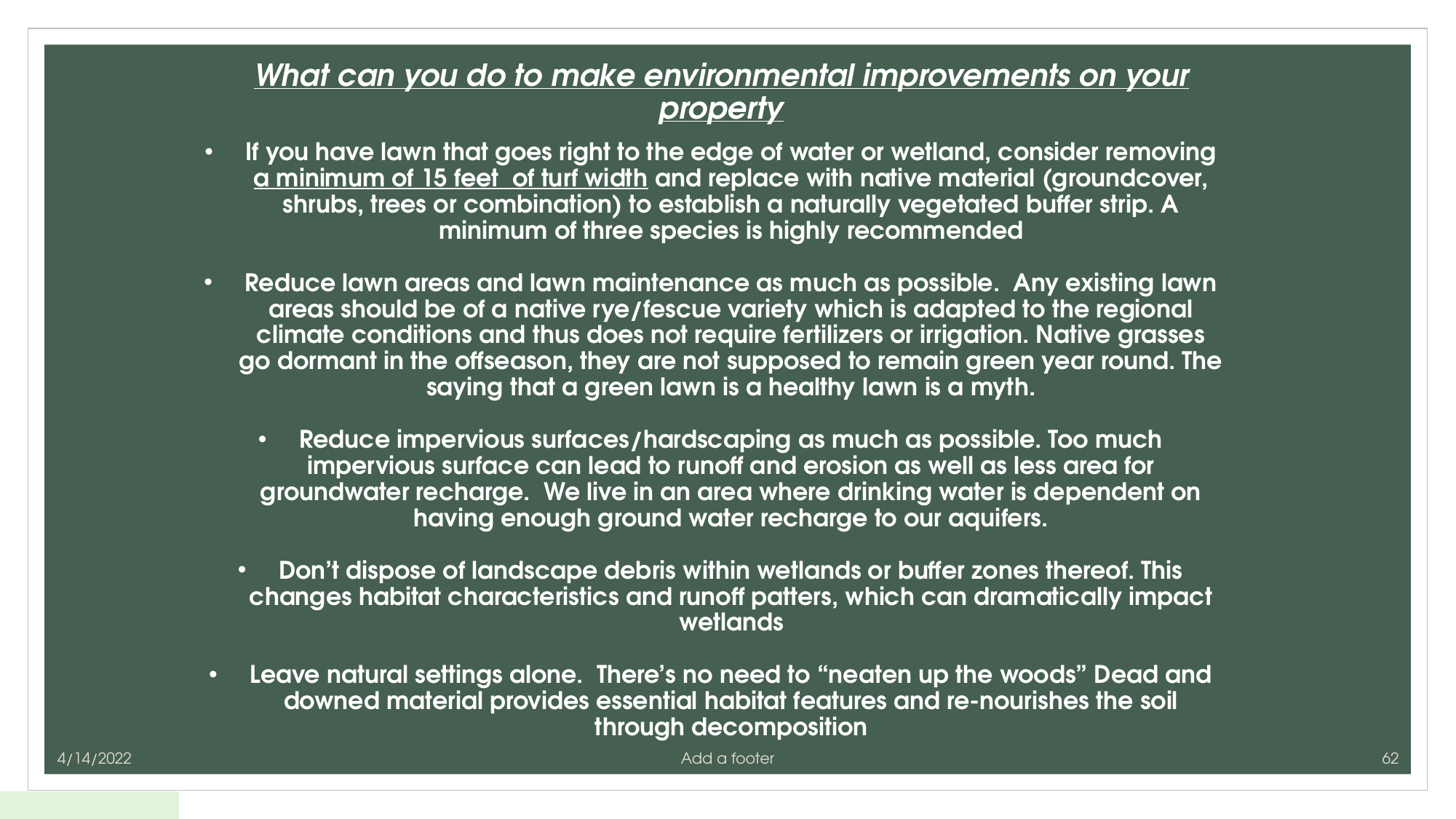

What can you do to make environmental improvements on your property

If you have lawn that goes right to the edge of water or wetland, consider removing a minimum of 15 feet  of turf width and replace with native material (groundcover, shrubs, trees or combination) to establish a naturally vegetated buffer strip. A minimum of three species is highly recommended

Reduce lawn areas and lawn maintenance as much as possible.  Any existing lawn areas should be of a native rye/fescue variety which is adapted to the regional climate conditions and thus does not require fertilizers or irrigation. Native grasses go dormant in the offseason, they are not supposed to remain green year round. The saying that a green lawn is a healthy lawn is a myth.

Reduce impervious surfaces/hardscaping as much as possible. Too much impervious surface can lead to runoff and erosion as well as less area for groundwater recharge.  We live in an area where drinking water is dependent on having enough ground water recharge to our aquifers.

Don’t dispose of landscape debris within wetlands or buffer zones thereof. This changes habitat characteristics and runoff patters, which can dramatically impact wetlands

Leave natural settings alone.  There’s no need to “neaten up the woods” Dead and downed material provides essential habitat features and re-nourishes the soil through decomposition

4/14/2022
Add a footer
62